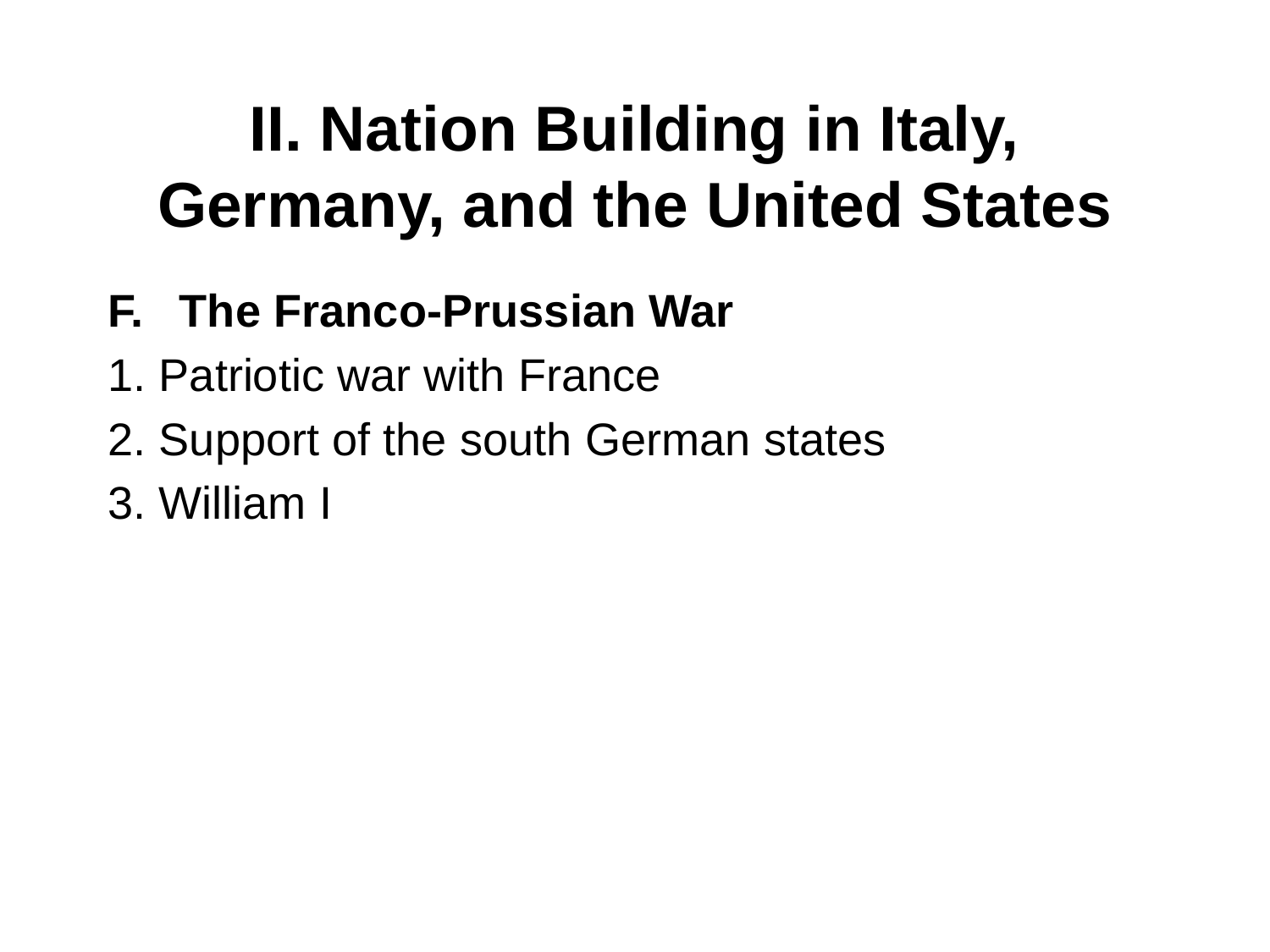

# II. Nation Building in Italy, Germany, and the United States
The Franco-Prussian War
1. Patriotic war with France
2. Support of the south German states
3. William I